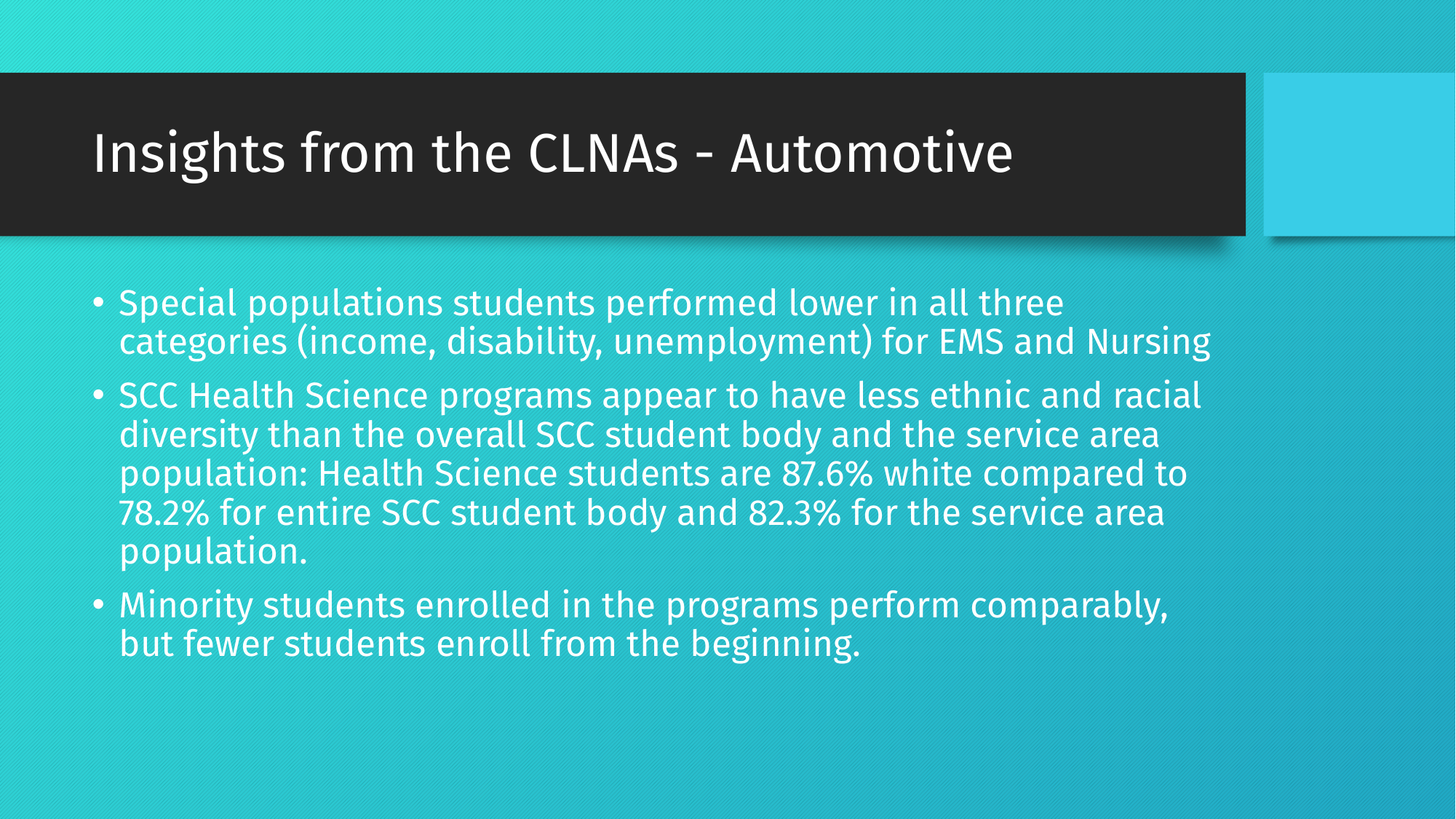

# Insights from the CLNAs - Automotive
Special populations students performed lower in all three categories (income, disability, unemployment) for EMS and Nursing
SCC Health Science programs appear to have less ethnic and racial diversity than the overall SCC student body and the service area population: Health Science students are 87.6% white compared to 78.2% for entire SCC student body and 82.3% for the service area population.
Minority students enrolled in the programs perform comparably, but fewer students enroll from the beginning.